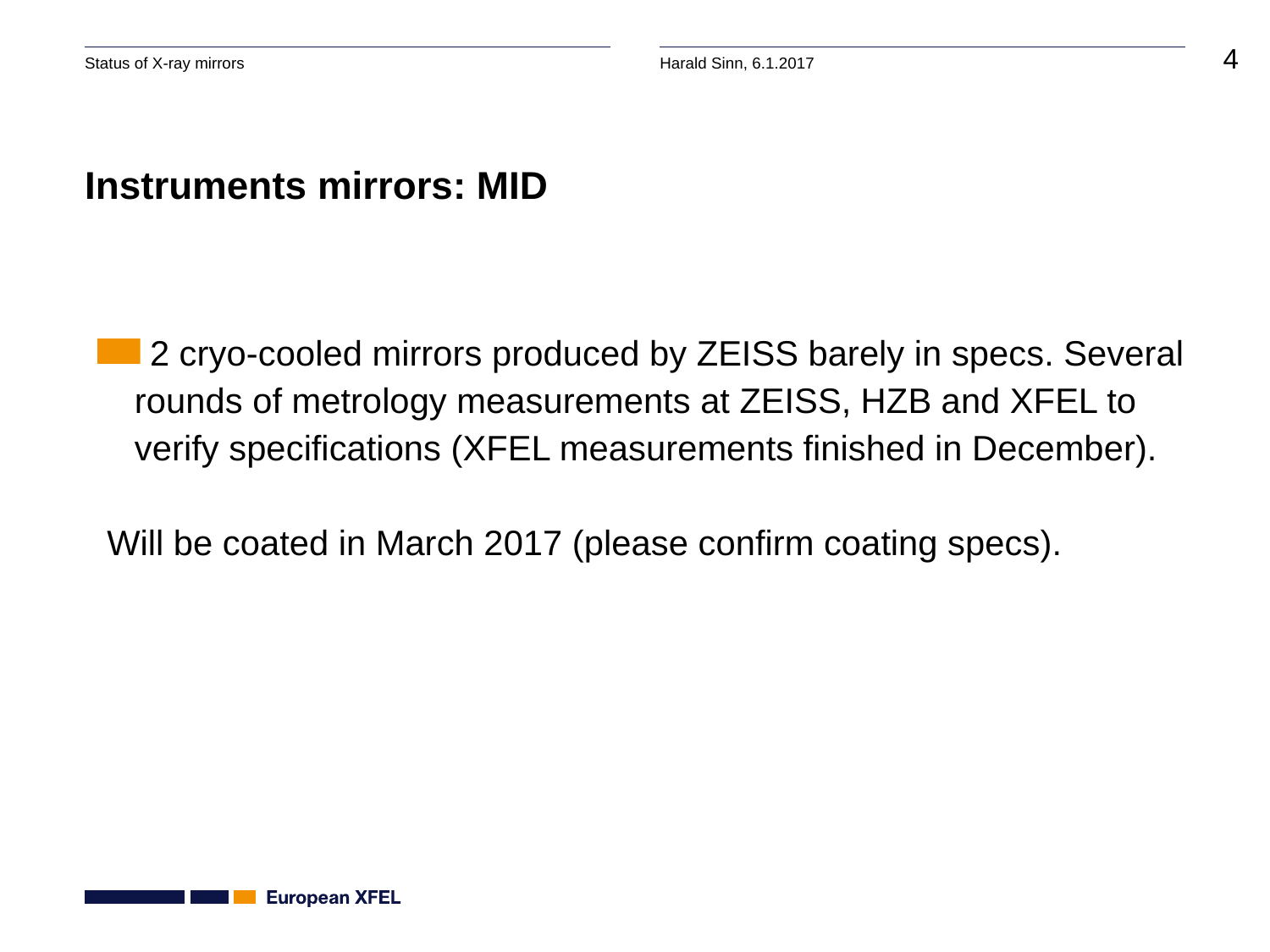

# Instruments mirrors: MID

 2 cryo-cooled mirrors produced by ZEISS barely in specs. Several rounds of metrology measurements at ZEISS, HZB and XFEL to verify specifications (XFEL measurements finished in December).

 Will be coated in March 2017 (please confirm coating specs).